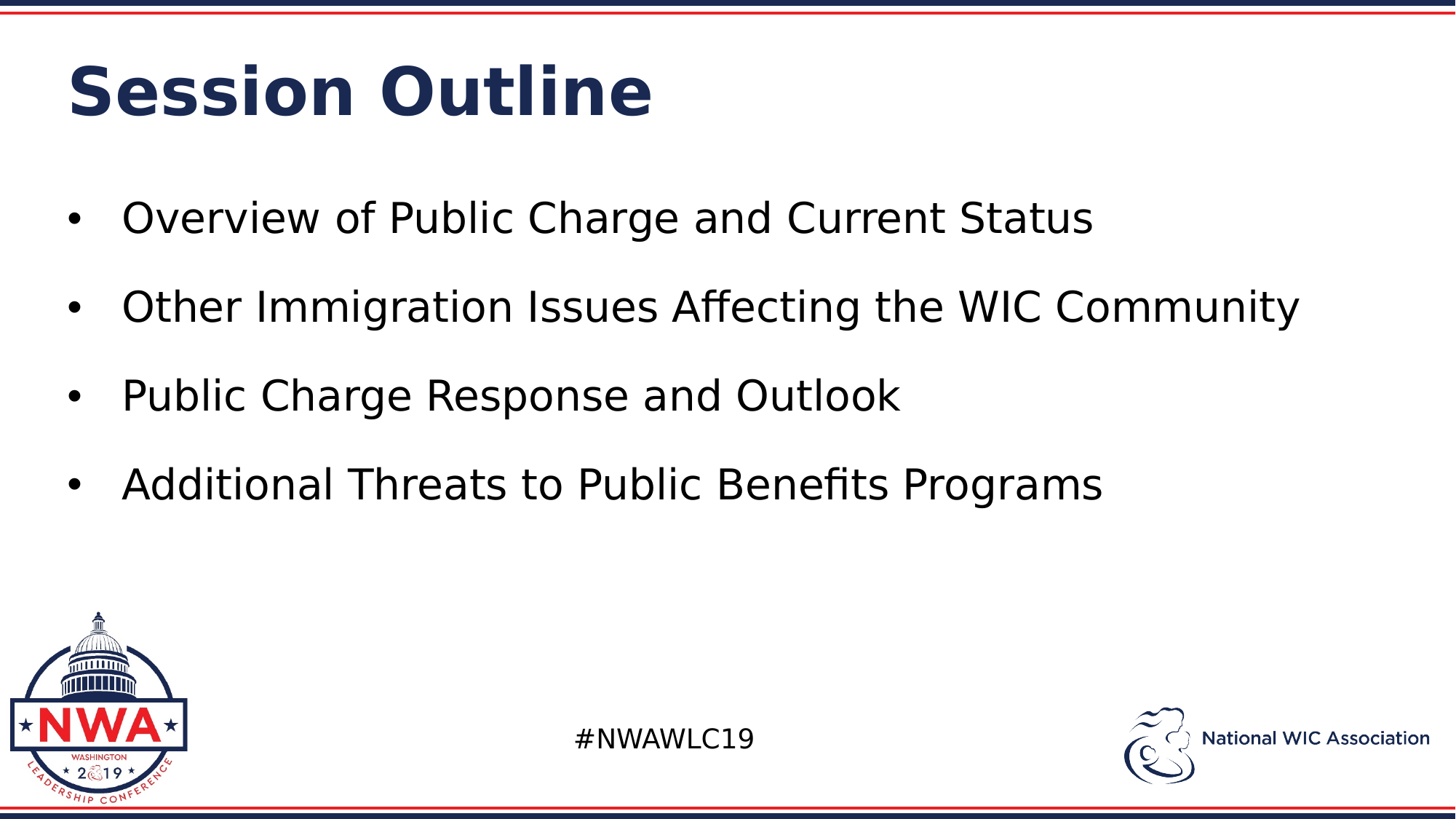

Session Outline
Overview of Public Charge and Current Status

Other Immigration Issues Affecting the WIC Community

Public Charge Response and Outlook

Additional Threats to Public Benefits Programs